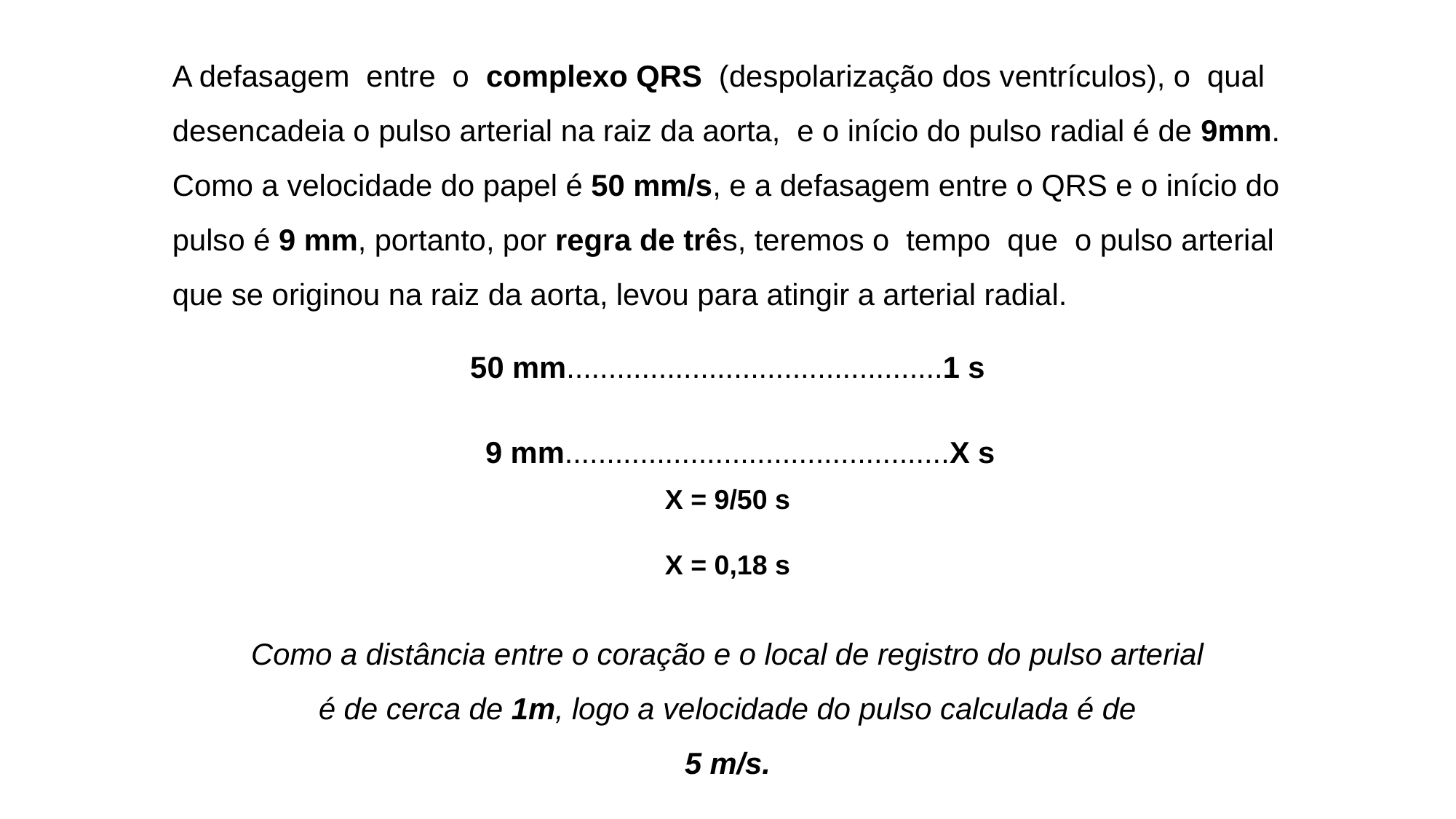

A defasagem  entre  o  complexo QRS  (despolarização dos ventrículos), o  qual
desencadeia o pulso arterial na raiz da aorta,  e o início do pulso radial é de 9mm.
Como a velocidade do papel é 50 mm/s, e a defasagem entre o QRS e o início do
pulso é 9 mm, portanto, por regra de três, teremos o  tempo  que  o pulso arterial
que se originou na raiz da aorta, levou para atingir a arterial radial.
50 mm.............................................1 s
   9 mm..............................................X s
X = 9/50 s

X = 0,18 s

Como a distância entre o coração e o local de registro do pulso arterial
é de cerca de 1m, logo a velocidade do pulso calculada é de
 5 m/s.